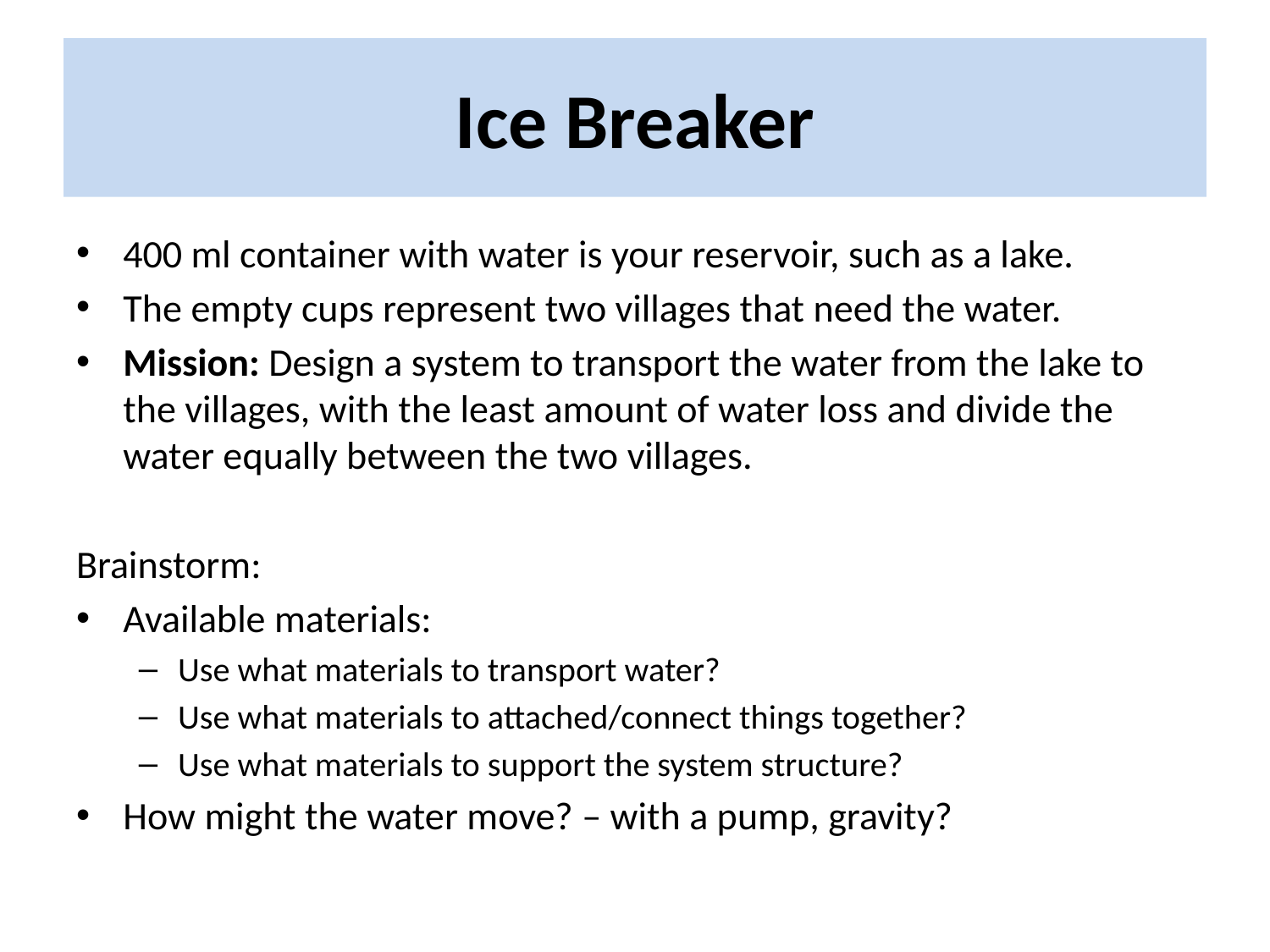

# Ice Breaker
400 ml container with water is your reservoir, such as a lake.
The empty cups represent two villages that need the water.
Mission: Design a system to transport the water from the lake to the villages, with the least amount of water loss and divide the water equally between the two villages.

Brainstorm:
Available materials:
Use what materials to transport water?
Use what materials to attached/connect things together?
Use what materials to support the system structure?
How might the water move? – with a pump, gravity?